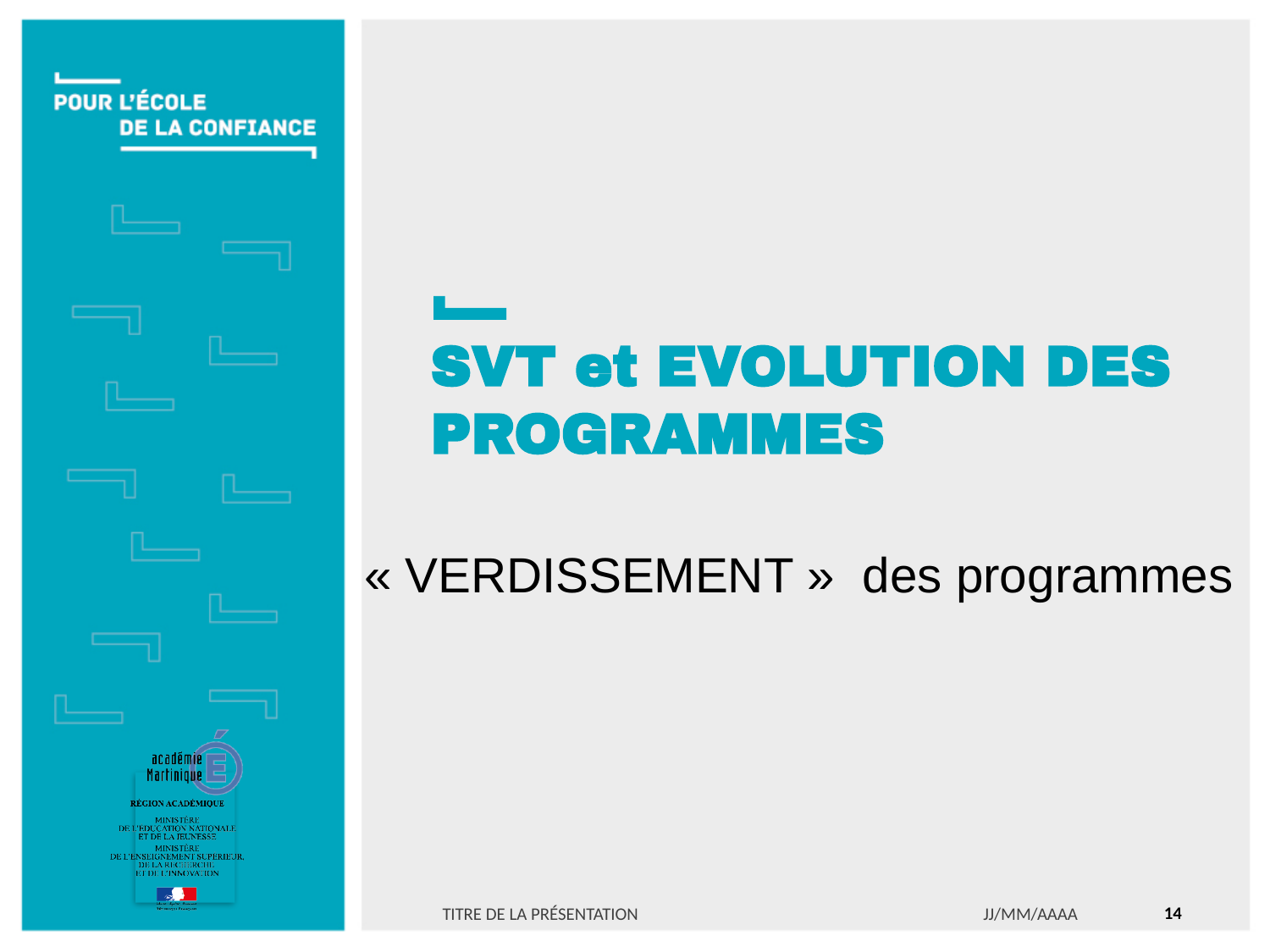

SVT et EVOLUTION DES PROGRAMMES

« VERDISSEMENT »  des programmes

14